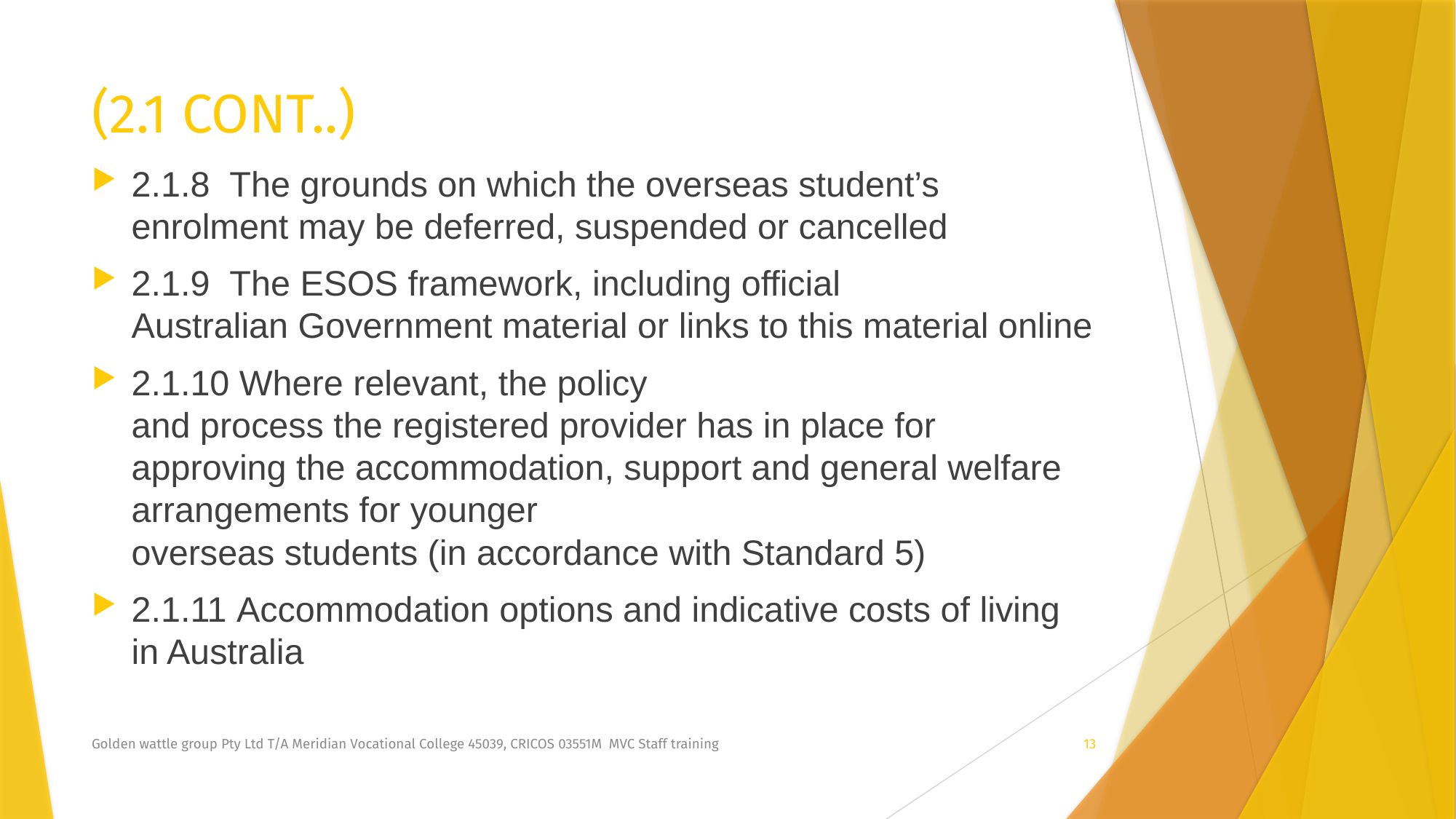

# (2.1 CONT..)
2.1.8  The grounds on which the overseas student’s enrolment may be deferred, suspended or cancelled
2.1.9  The ESOS framework, including official Australian Government material or links to this material online
2.1.10 Where relevant, the policy and process the registered provider has in place for approving the accommodation, support and general welfare arrangements for younger overseas students (in accordance with Standard 5)
2.1.11 Accommodation options and indicative costs of living in Australia
Golden wattle group Pty Ltd T/A Meridian Vocational College 45039, CRICOS 03551M  MVC Staff training
13